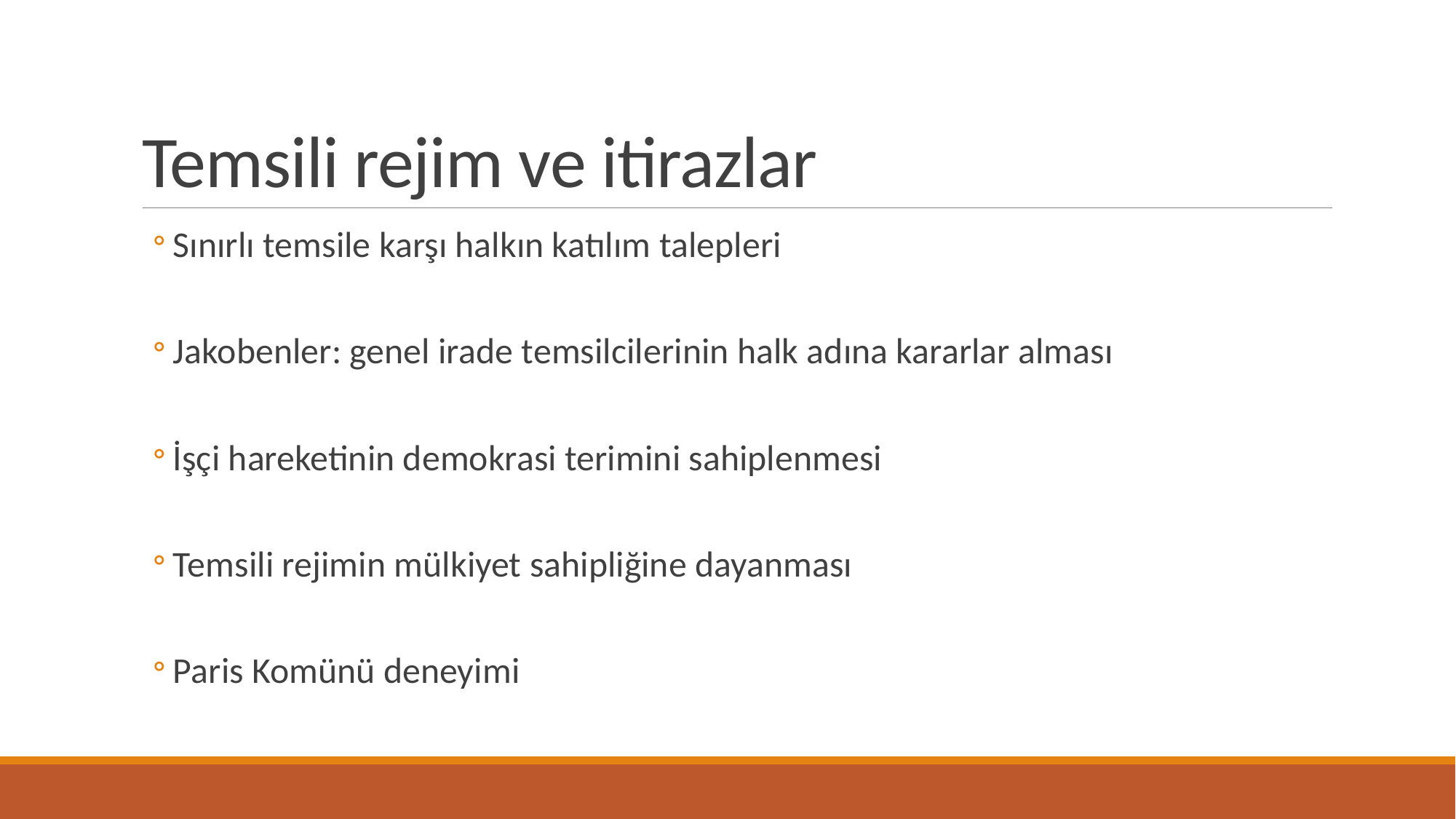

# Temsili rejim ve itirazlar
Sınırlı temsile karşı halkın katılım talepleri

Jakobenler: genel irade temsilcilerinin halk adına kararlar alması

İşçi hareketinin demokrasi terimini sahiplenmesi

Temsili rejimin mülkiyet sahipliğine dayanması

Paris Komünü deneyimi